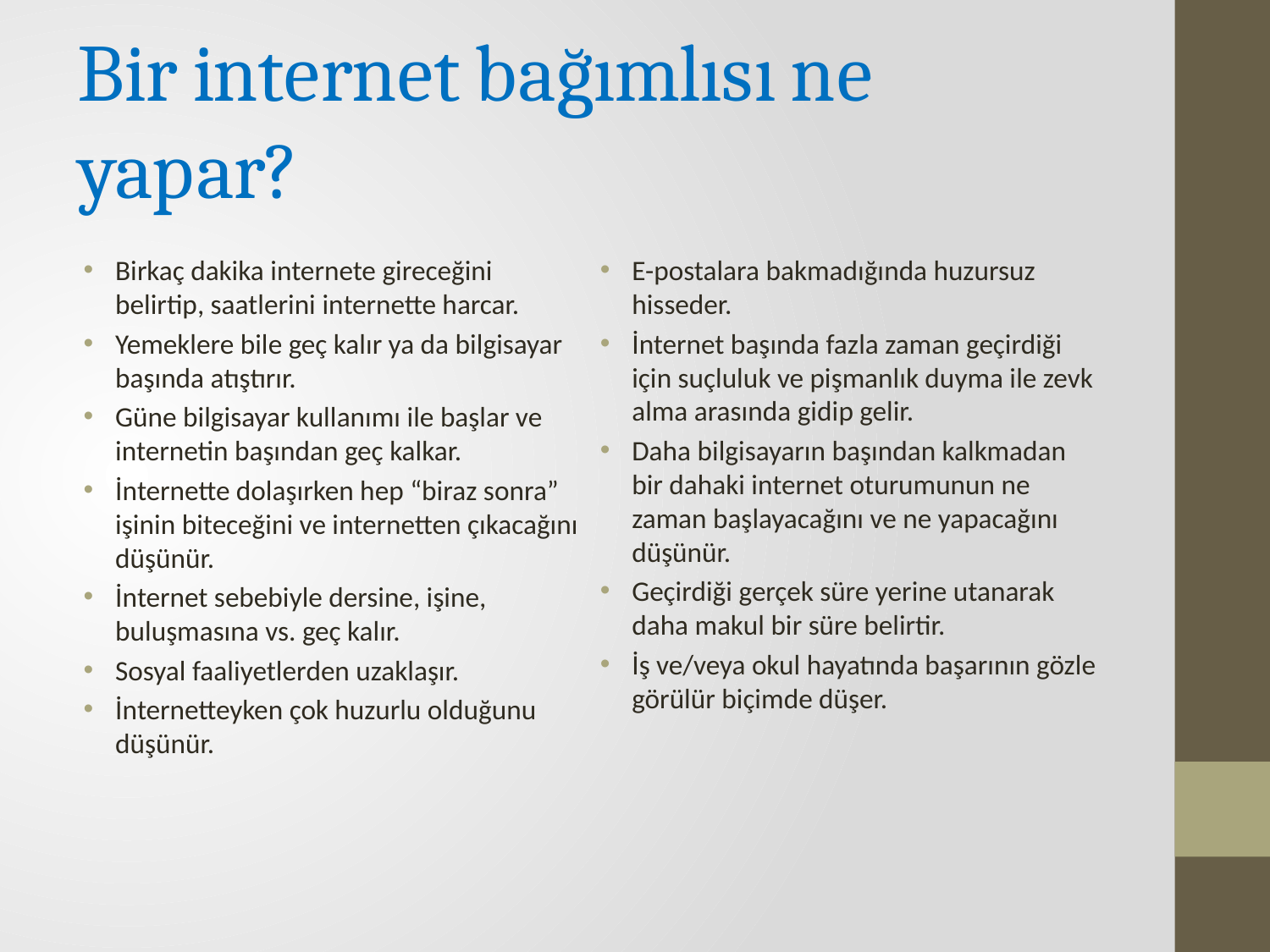

# Bir internet bağımlısı ne yapar?
Birkaç dakika internete gireceğini belirtip, saatlerini internette harcar.
Yemeklere bile geç kalır ya da bilgisayar başında atıştırır.
Güne bilgisayar kullanımı ile başlar ve internetin başından geç kalkar.
İnternette dolaşırken hep “biraz sonra” işinin biteceğini ve internetten çıkacağını düşünür.
İnternet sebebiyle dersine, işine, buluşmasına vs. geç kalır.
Sosyal faaliyetlerden uzaklaşır.
İnternetteyken çok huzurlu olduğunu düşünür.

E-postalara bakmadığında huzursuz hisseder.
İnternet başında fazla zaman geçirdiği için suçluluk ve pişmanlık duyma ile zevk alma arasında gidip gelir.
Daha bilgisayarın başından kalkmadan bir dahaki internet oturumunun ne zaman başlayacağını ve ne yapacağını düşünür.
Geçirdiği gerçek süre yerine utanarak daha makul bir süre belirtir.
İş ve/veya okul hayatında başarının gözle görülür biçimde düşer.